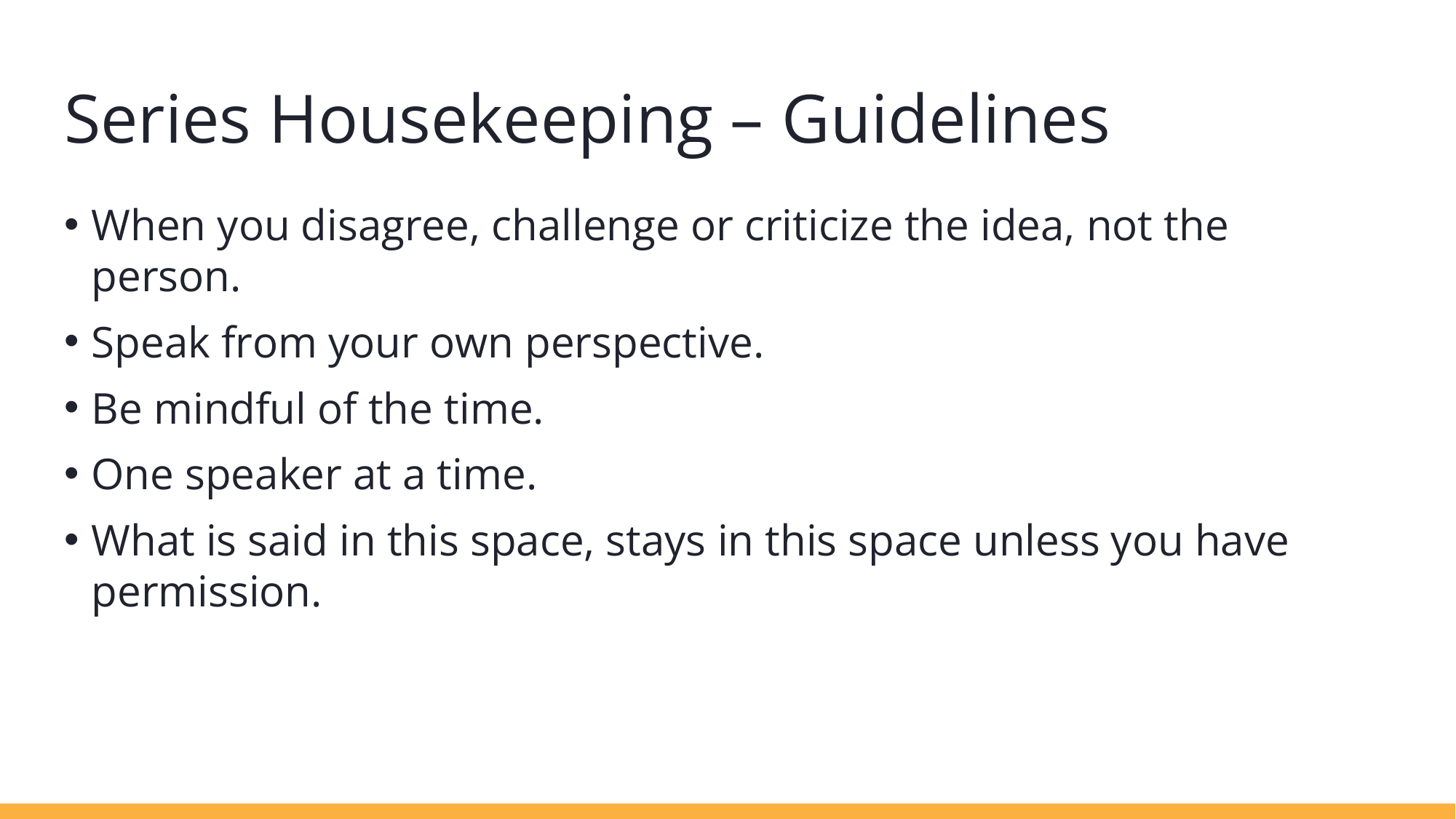

# Series Housekeeping – Guidelines
When you disagree, challenge or criticize the idea, not the person.
Speak from your own perspective.
Be mindful of the time.
One speaker at a time.
What is said in this space, stays in this space unless you have permission.